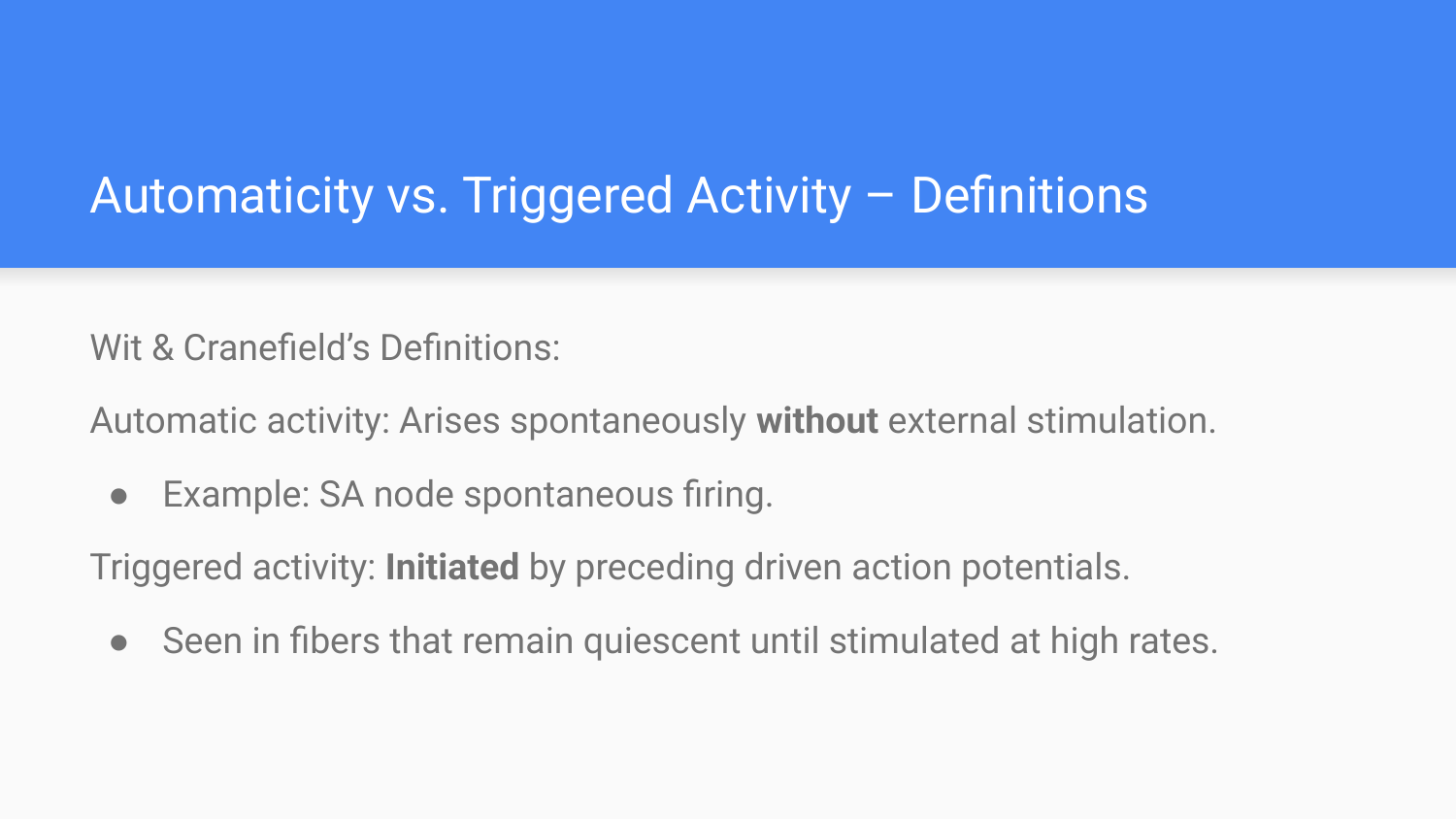

# Automaticity vs. Triggered Activity – Definitions
Wit & Cranefield’s Definitions:
Automatic activity: Arises spontaneously without external stimulation.
Example: SA node spontaneous firing.
Triggered activity: Initiated by preceding driven action potentials.
Seen in fibers that remain quiescent until stimulated at high rates.